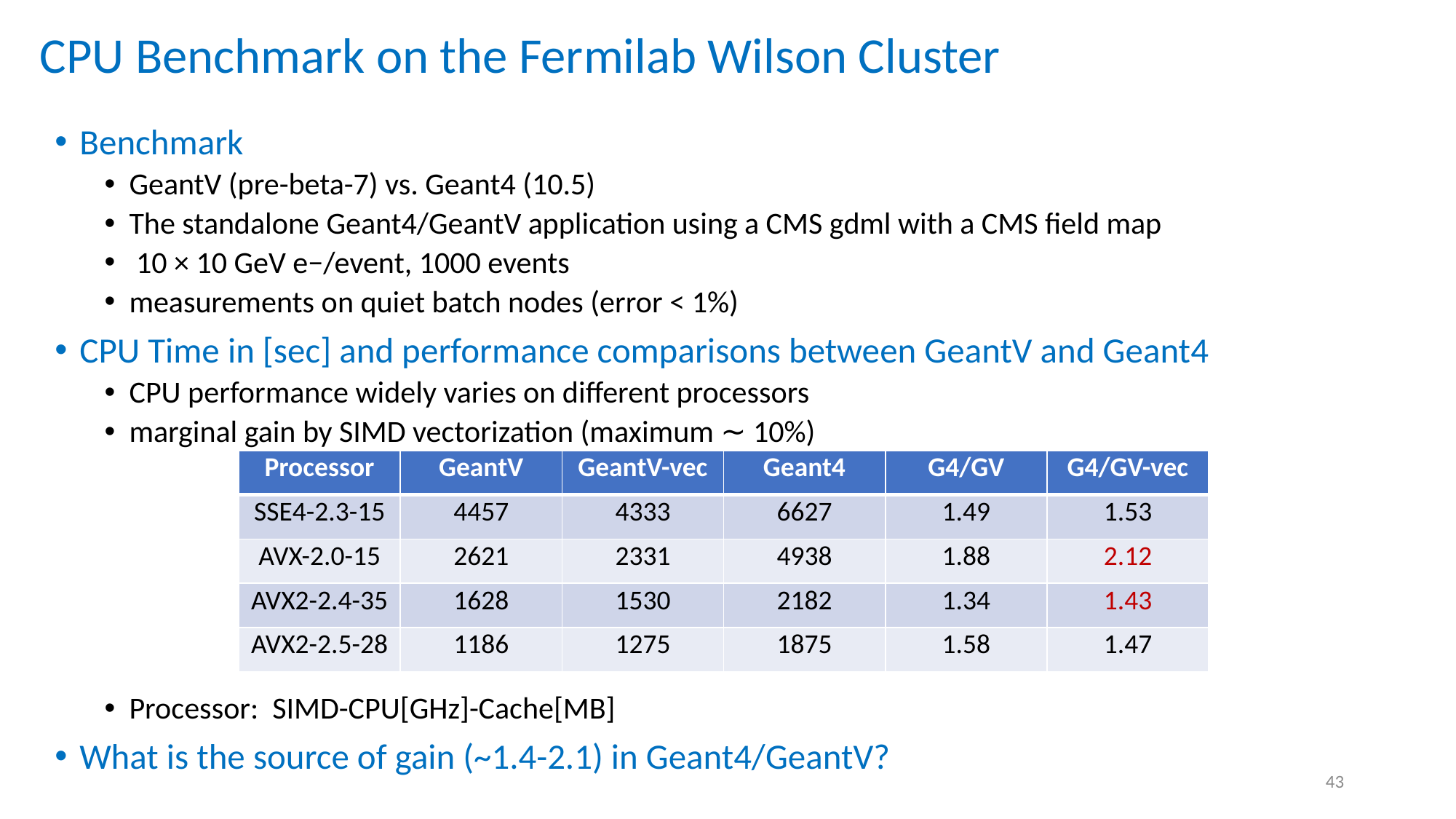

# CPU Benchmark on the Fermilab Wilson Cluster
Benchmark
GeantV (pre-beta-7) vs. Geant4 (10.5)
The standalone Geant4/GeantV application using a CMS gdml with a CMS field map
 10 × 10 GeV e−/event, 1000 events
measurements on quiet batch nodes (error < 1%)
CPU Time in [sec] and performance comparisons between GeantV and Geant4
CPU performance widely varies on different processors
marginal gain by SIMD vectorization (maximum ∼ 10%)

Processor:  SIMD-CPU[GHz]-Cache[MB]
What is the source of gain (~1.4-2.1) in Geant4/GeantV?
| Processor | GeantV | GeantV-vec | Geant4 | G4/GV | G4/GV-vec |
| --- | --- | --- | --- | --- | --- |
| SSE4-2.3-15 | 4457 | 4333 | 6627 | 1.49 | 1.53 |
| AVX-2.0-15 | 2621 | 2331 | 4938 | 1.88 | 2.12 |
| AVX2-2.4-35 | 1628 | 1530 | 2182 | 1.34 | 1.43 |
| AVX2-2.5-28 | 1186 | 1275 | 1875 | 1.58 | 1.47 |
43